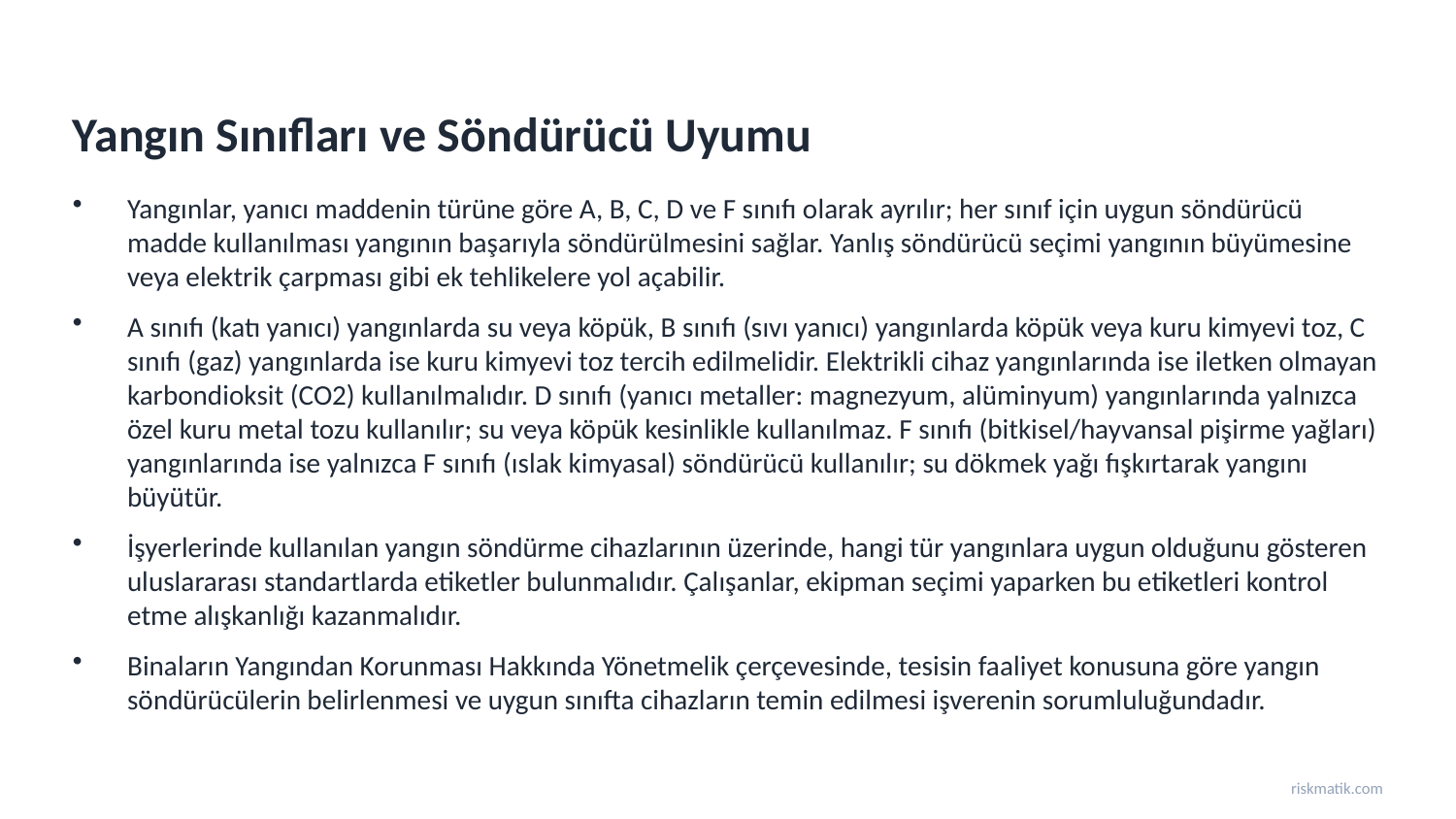

Yangın Sınıfları ve Söndürücü Uyumu
Yangınlar, yanıcı maddenin türüne göre A, B, C, D ve F sınıfı olarak ayrılır; her sınıf için uygun söndürücü madde kullanılması yangının başarıyla söndürülmesini sağlar. Yanlış söndürücü seçimi yangının büyümesine veya elektrik çarpması gibi ek tehlikelere yol açabilir.
A sınıfı (katı yanıcı) yangınlarda su veya köpük, B sınıfı (sıvı yanıcı) yangınlarda köpük veya kuru kimyevi toz, C sınıfı (gaz) yangınlarda ise kuru kimyevi toz tercih edilmelidir. Elektrikli cihaz yangınlarında ise iletken olmayan karbondioksit (CO2) kullanılmalıdır. D sınıfı (yanıcı metaller: magnezyum, alüminyum) yangınlarında yalnızca özel kuru metal tozu kullanılır; su veya köpük kesinlikle kullanılmaz. F sınıfı (bitkisel/hayvansal pişirme yağları) yangınlarında ise yalnızca F sınıfı (ıslak kimyasal) söndürücü kullanılır; su dökmek yağı fışkırtarak yangını büyütür.
İşyerlerinde kullanılan yangın söndürme cihazlarının üzerinde, hangi tür yangınlara uygun olduğunu gösteren uluslararası standartlarda etiketler bulunmalıdır. Çalışanlar, ekipman seçimi yaparken bu etiketleri kontrol etme alışkanlığı kazanmalıdır.
Binaların Yangından Korunması Hakkında Yönetmelik çerçevesinde, tesisin faaliyet konusuna göre yangın söndürücülerin belirlenmesi ve uygun sınıfta cihazların temin edilmesi işverenin sorumluluğundadır.
riskmatik.com